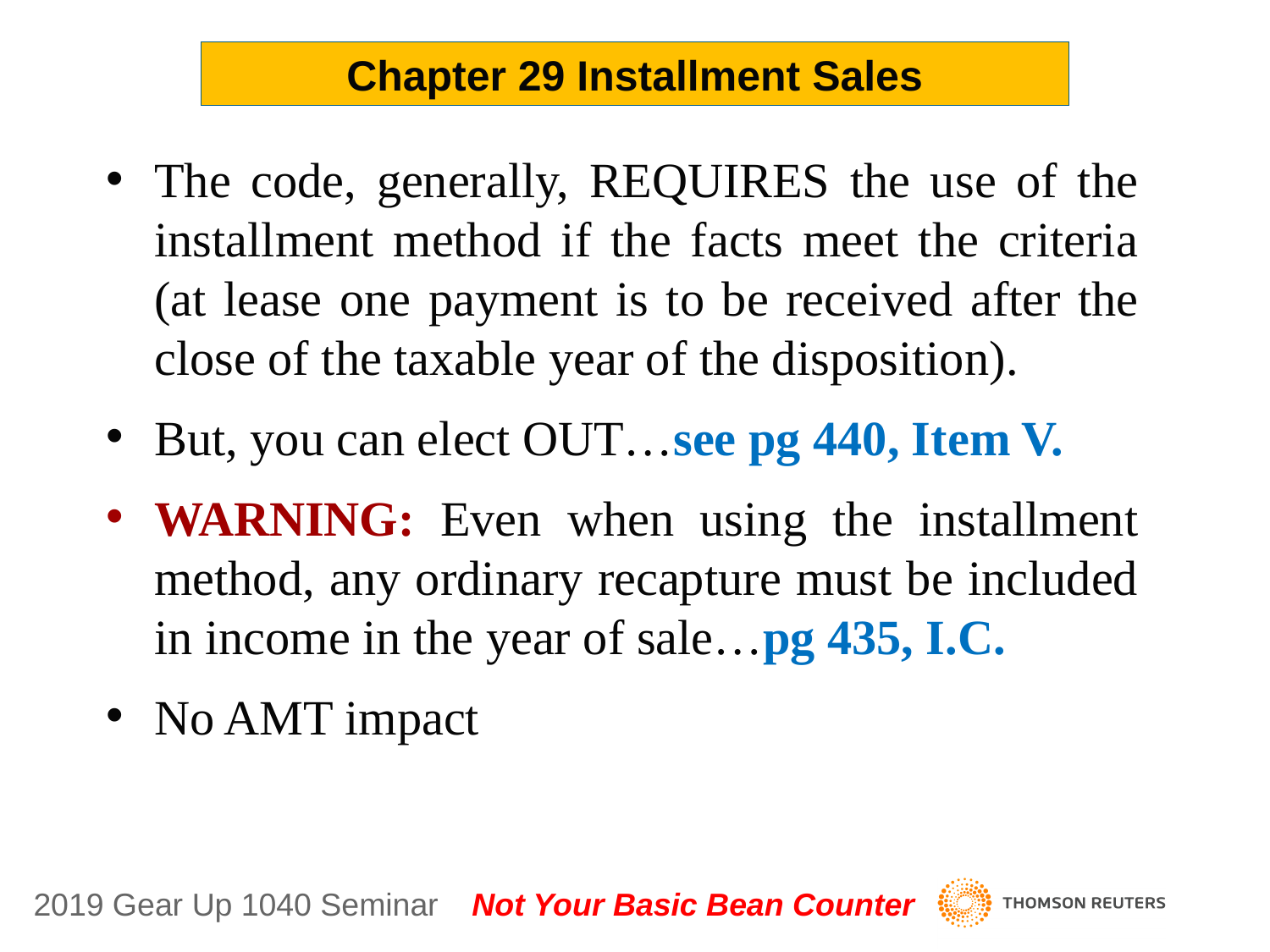

Chapter 29 Installment Sales
The code, generally, REQUIRES the use of the installment method if the facts meet the criteria (at lease one payment is to be received after the close of the taxable year of the disposition).
But, you can elect OUT…see pg 440, Item V.
WARNING: Even when using the installment method, any ordinary recapture must be included in income in the year of sale…pg 435, I.C.
No AMT impact